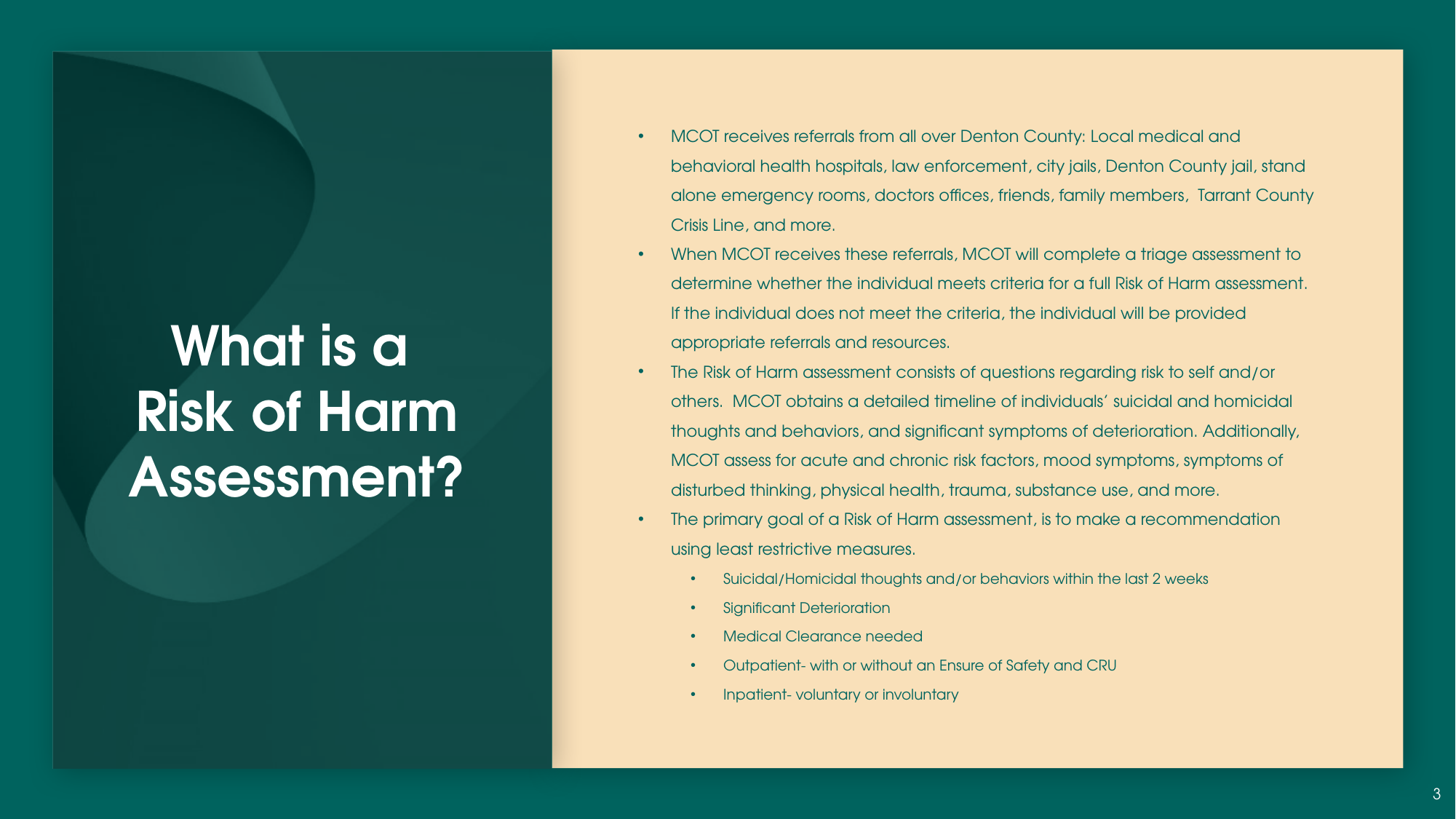

# What is a Risk of Harm Assessment?
MCOT receives referrals from all over Denton County: Local medical and behavioral health hospitals, law enforcement, city jails, Denton County jail, stand alone emergency rooms, doctors offices, friends, family members,  Tarrant County Crisis Line, and more.
When MCOT receives these referrals, MCOT will complete a triage assessment to determine whether the individual meets criteria for a full Risk of Harm assessment. If the individual does not meet the criteria, the individual will be provided appropriate referrals and resources.
The Risk of Harm assessment consists of questions regarding risk to self and/or others.  MCOT obtains a detailed timeline of individuals’ suicidal and homicidal thoughts and behaviors, and significant symptoms of deterioration. Additionally, MCOT assess for acute and chronic risk factors, mood symptoms, symptoms of disturbed thinking, physical health, trauma, substance use, and more.
The primary goal of a Risk of Harm assessment, is to make a recommendation using least restrictive measures.
Suicidal/Homicidal thoughts and/or behaviors within the last 2 weeks
Significant Deterioration
Medical Clearance needed
Outpatient- with or without an Ensure of Safety and CRU
Inpatient- voluntary or involuntary
3